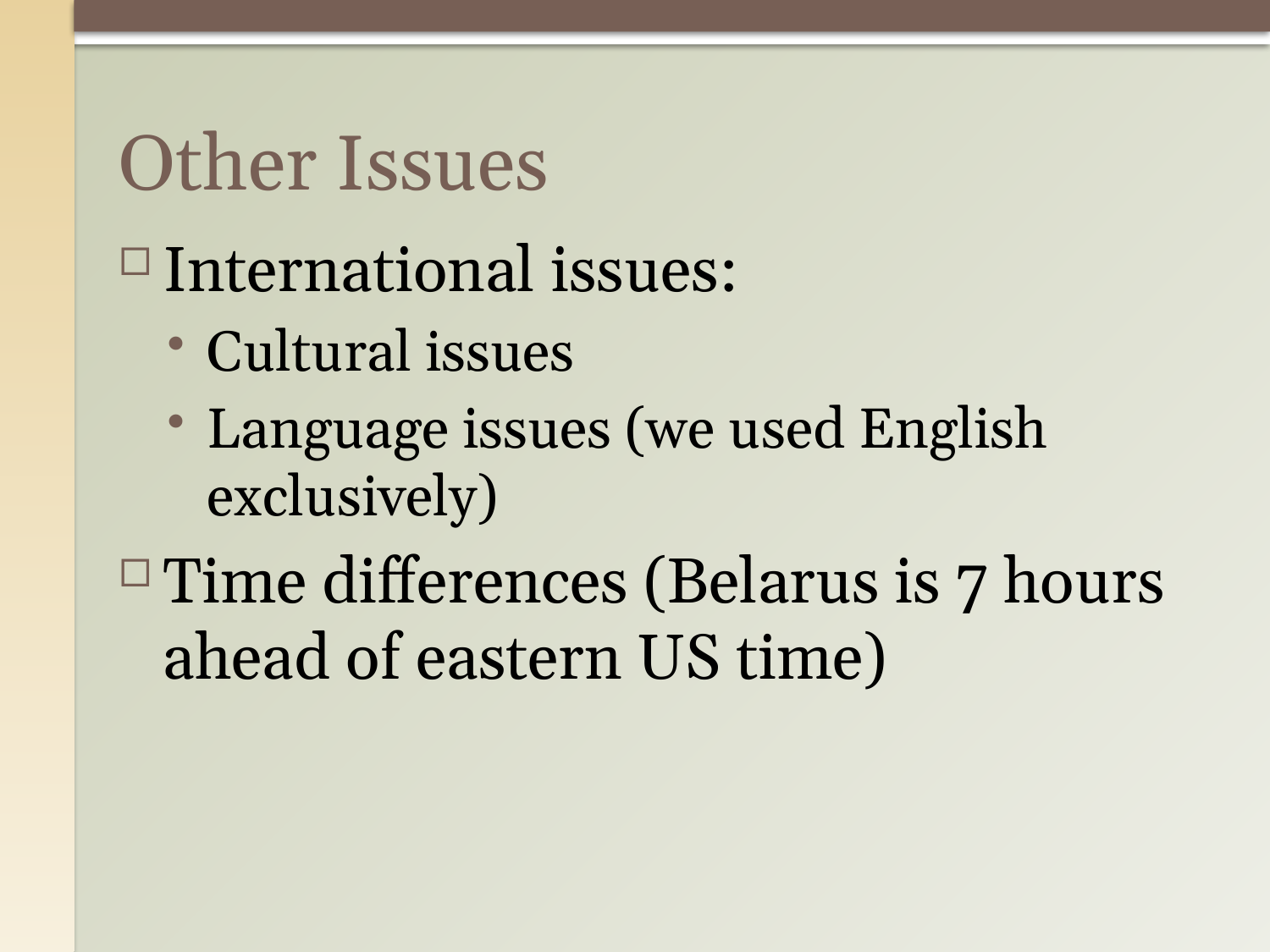

# Other Issues
International issues:
Cultural issues
Language issues (we used English exclusively)
Time differences (Belarus is 7 hours ahead of eastern US time)